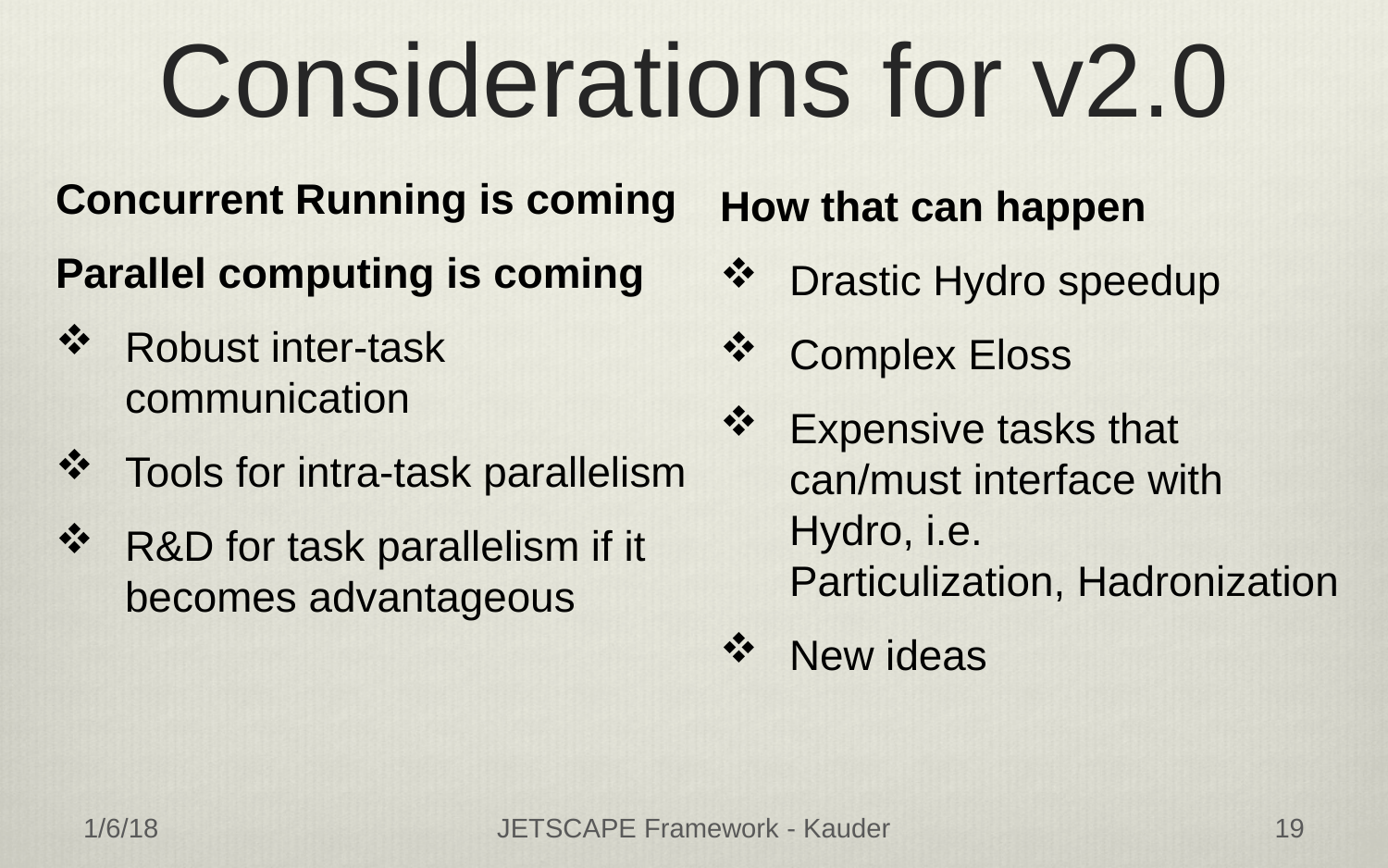

# Considerations for v2.0
Concurrent Running is coming
Parallel computing is coming
Robust inter-task
communication
Tools for intra-task parallelism
R&D for task parallelism if it becomes advantageous

How that can happen
Drastic Hydro speedup
Complex Eloss
Expensive tasks that can/must interface with Hydro, i.e.
Particulization, Hadronization
New ideas
1/6/18
JETSCAPE Framework - Kauder
19